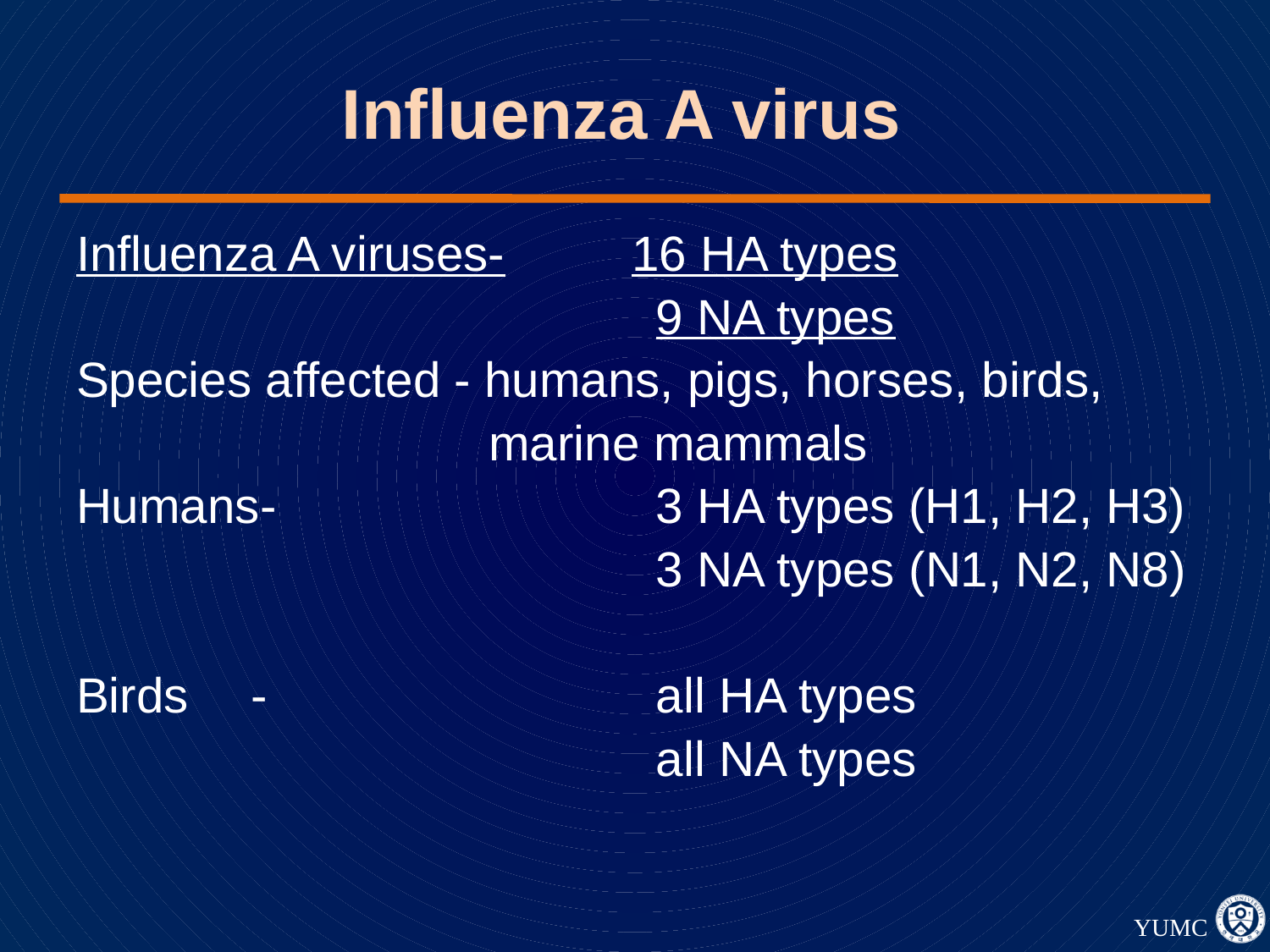

# Influenza A virus
Influenza A viruses-	16 HA types
				           9 NA types
Species affected - humans, pigs, horses, birds,
                              marine mammals
Humans-		           3 HA types (H1, H2, H3)
				           3 NA types (N1, N2, N8)

Birds	-		           all HA types
				           all NA types